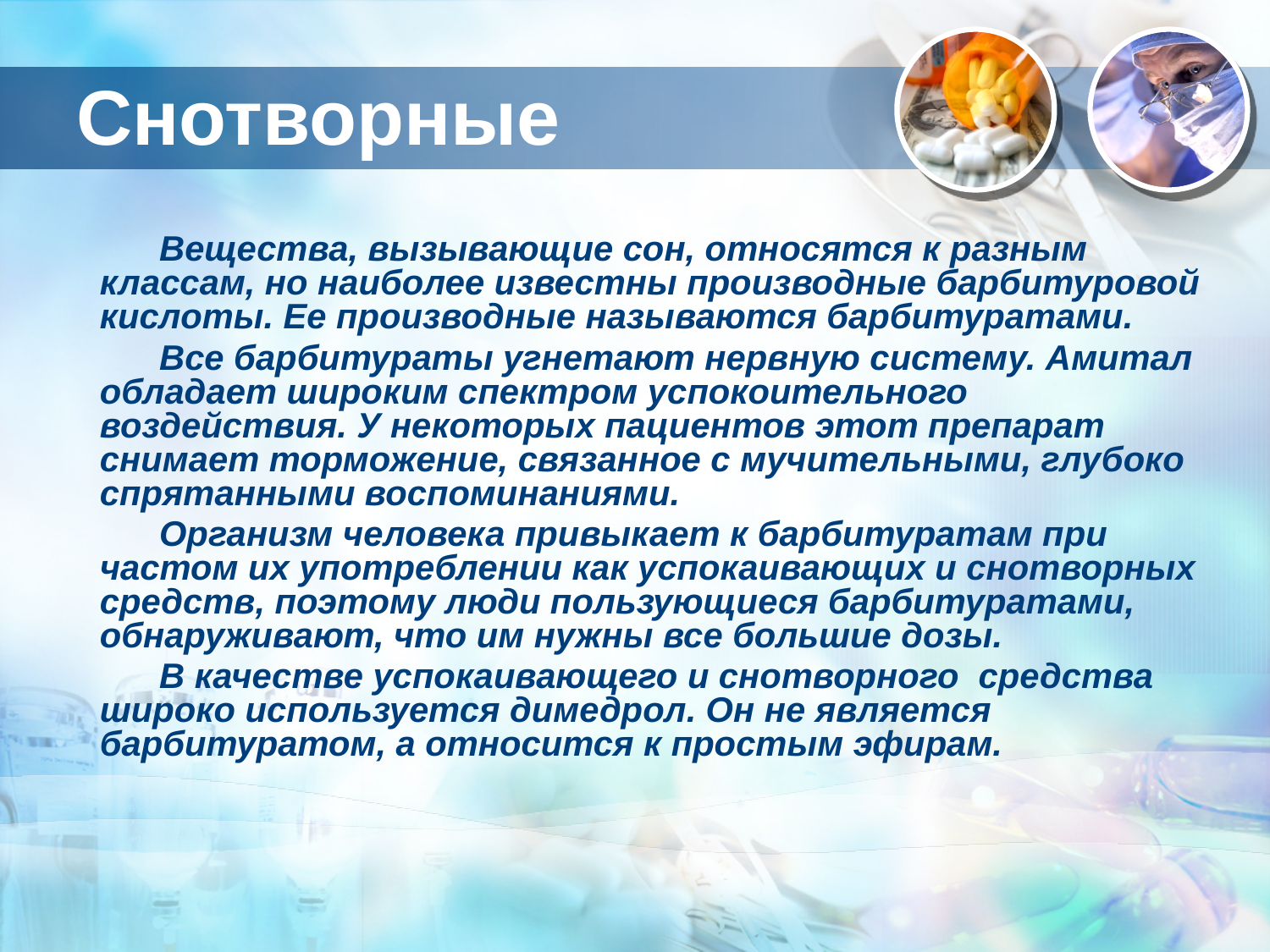

# Снотворные
           Вещества, вызывающие сон, относятся к разным классам, но наиболее известны производные барбитуровой кислоты. Ее производные называются барбитуратами.
           Все барбитураты угнетают нервную систему. Амитал обладает широким спектром успокоительного воздействия. У некоторых пациентов этот препарат снимает торможение, связанное с мучительными, глубоко спрятанными воспоминаниями.
           Организм человека привыкает к барбитуратам при частом их употреблении как успокаивающих и снотворных средств, поэтому люди пользующиеся барбитуратами, обнаруживают, что им нужны все большие дозы.
           В качестве успокаивающего и снотворного  средства широко используется димедрол. Он не является барбитуратом, а относится к простым эфирам.